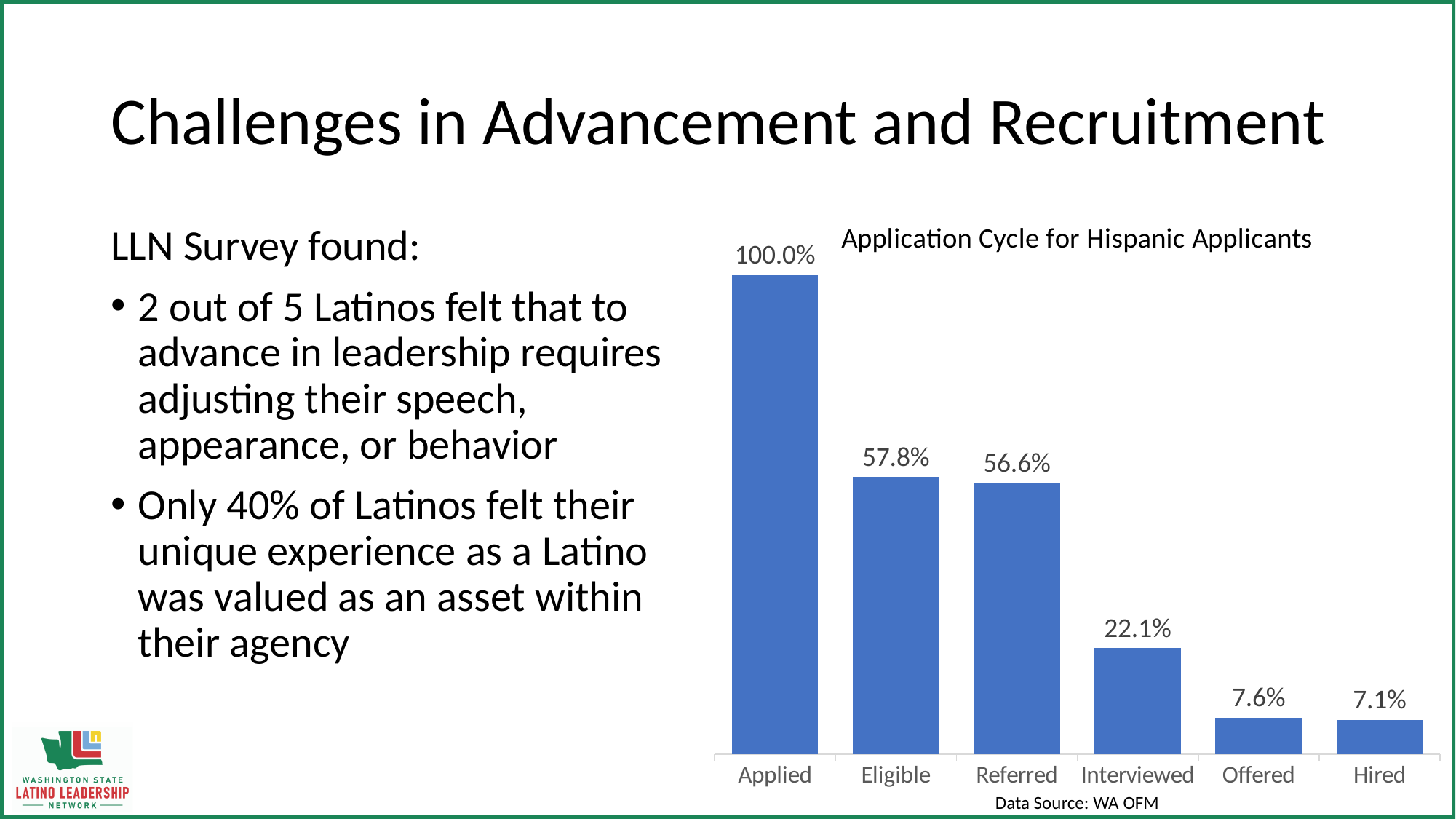

# Challenges in Advancement and Recruitment

### Chart: Application Cycle for Hispanic Applicants

| Category | Hispanic or Latino |
|---|---|
| Applied | 1.0 |
| Eligible | 0.578 |
| Referred | 0.566 |
| Interviewed | 0.221 |
| Offered | 0.076 |
| Hired | 0.071 |
LLN Survey found:
2 out of 5 Latinos felt that to advance in leadership requires adjusting their speech, appearance, or behavior
Only 40% of Latinos felt their unique experience as a Latino was valued as an asset within their agency
Data Source: WA OFM